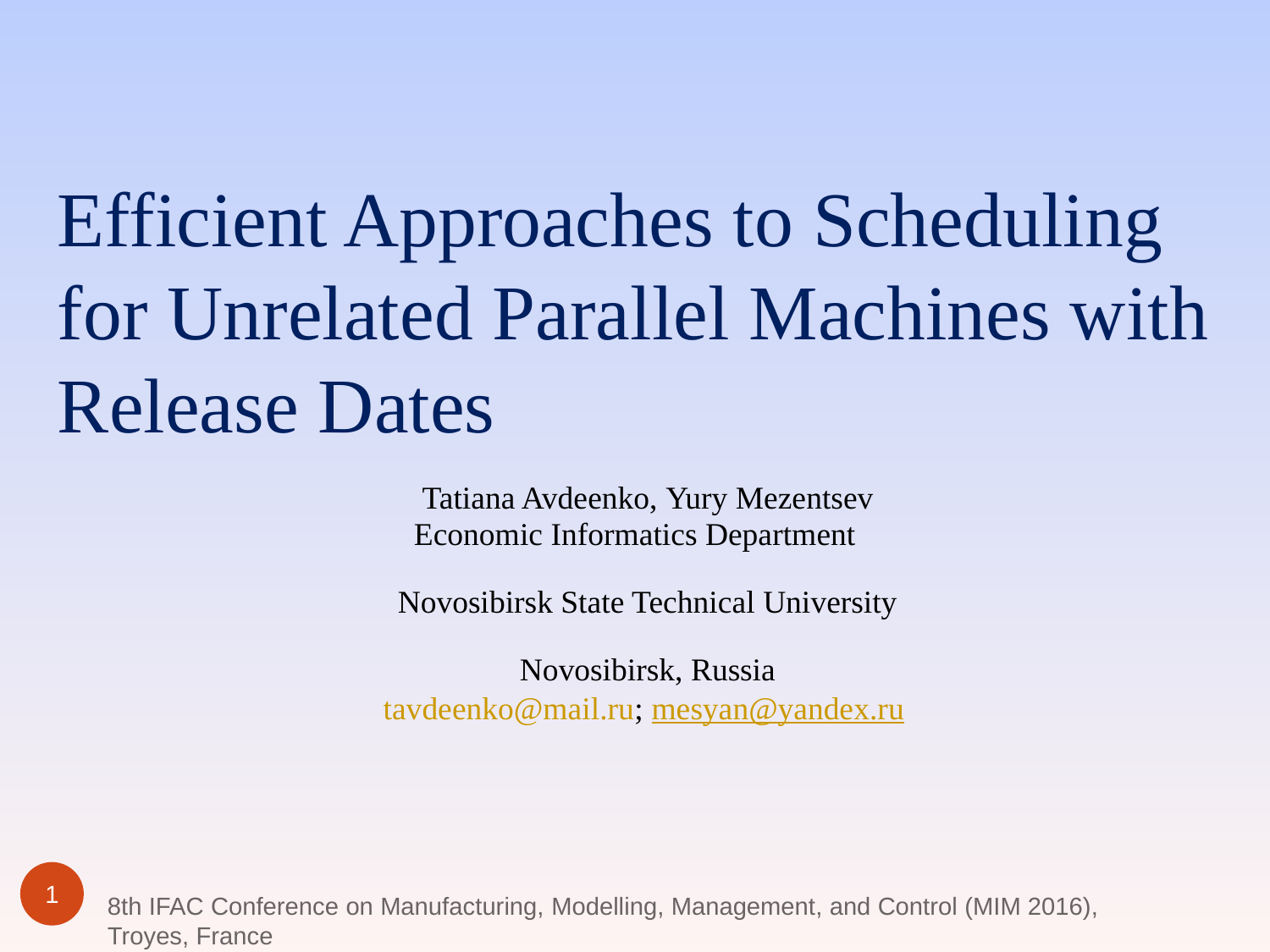

Efficient Approaches to Scheduling
for Unrelated Parallel Machines with Release Dates
Tatiana Avdeenko, Yury Mezentsev
Economic Informatics Department
Novosibirsk State Technical University
Novosibirsk, Russia
tavdeenko@mail.ru; mesyan@yandex.ru
1
8th IFAC Conference on Manufacturing, Modelling, Management, and Control (MIM 2016), Troyes, France